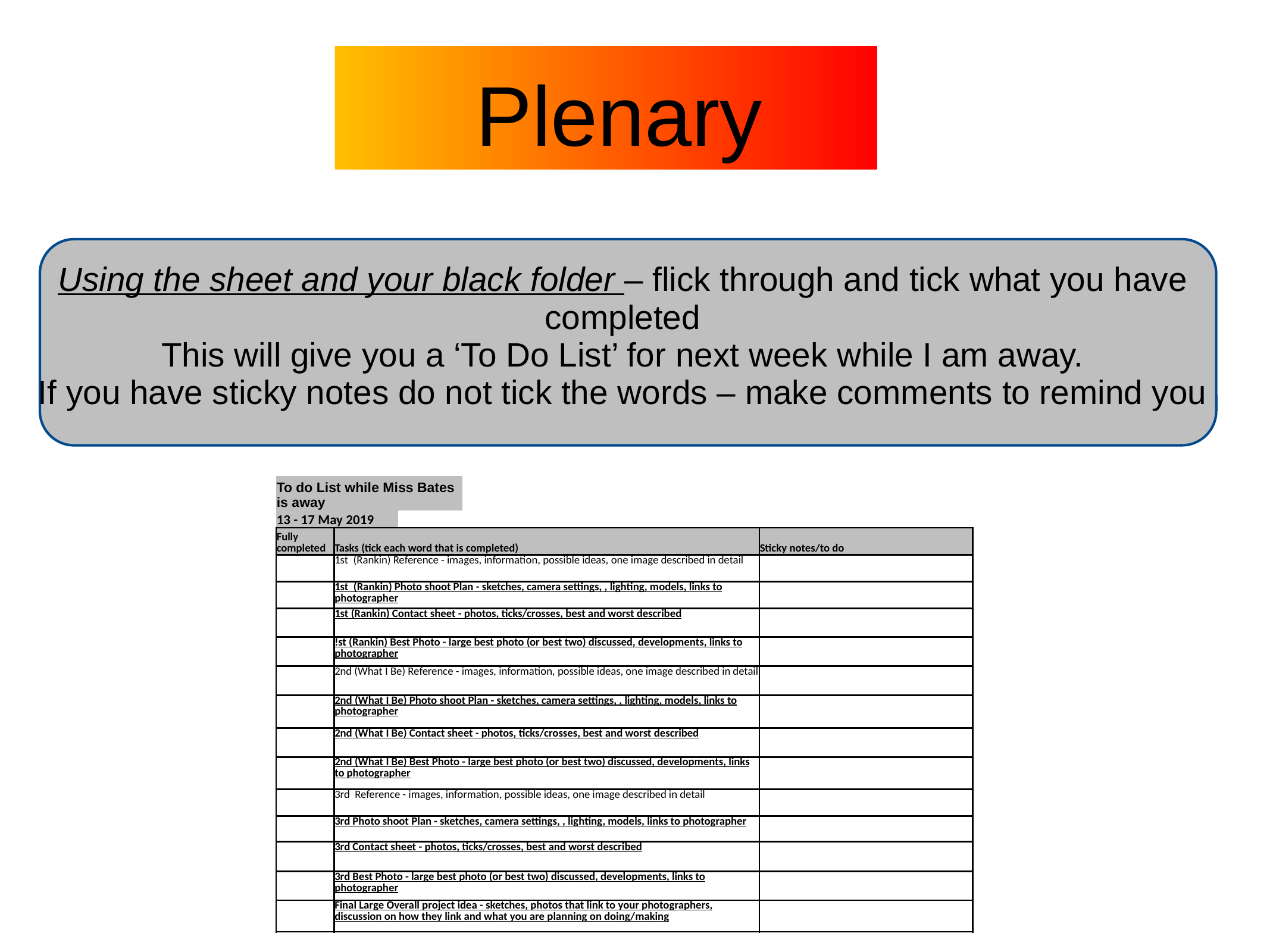

Plenary

Using the sheet and your black folder – flick through and tick what you have completed
This will give you a ‘To Do List’ for next week while I am away.
If you have sticky notes do not tick the words – make comments to remind you
| To do List while Miss Bates is away |  |  |  |  |  |
| --- | --- | --- | --- | --- | --- |
| 13 - 17 May 2019 |  |  |  |  |  |
| Fully completed | Tasks (tick each word that is completed) |  |  |  | Sticky notes/to do |
|  | 1st (Rankin) Reference - images, information, possible ideas, one image described in detail |  |  |  |  |
|  | 1st (Rankin) Photo shoot Plan - sketches, camera settings, , lighting, models, links to photographer |  |  |  |  |
|  | 1st (Rankin) Contact sheet - photos, ticks/crosses, best and worst described |  |  |  |  |
|  | !st (Rankin) Best Photo - large best photo (or best two) discussed, developments, links to photographer |  |  |  |  |
|  | 2nd (What I Be) Reference - images, information, possible ideas, one image described in detail |  |  |  |  |
|  | 2nd (What I Be) Photo shoot Plan - sketches, camera settings, , lighting, models, links to photographer |  |  |  |  |
|  | 2nd (What I Be) Contact sheet - photos, ticks/crosses, best and worst described |  |  |  |  |
|  | 2nd (What I Be) Best Photo - large best photo (or best two) discussed, developments, links to photographer |  |  |  |  |
|  | 3rd Reference - images, information, possible ideas, one image described in detail |  |  |  |  |
|  | 3rd Photo shoot Plan - sketches, camera settings, , lighting, models, links to photographer |  |  |  |  |
|  | 3rd Contact sheet - photos, ticks/crosses, best and worst described |  |  |  |  |
|  | 3rd Best Photo - large best photo (or best two) discussed, developments, links to photographer |  |  |  |  |
|  | Final Large Overall project idea - sketches, photos that link to your photographers, discussion on how they link and what you are planning on doing/making |  |  |  |  |